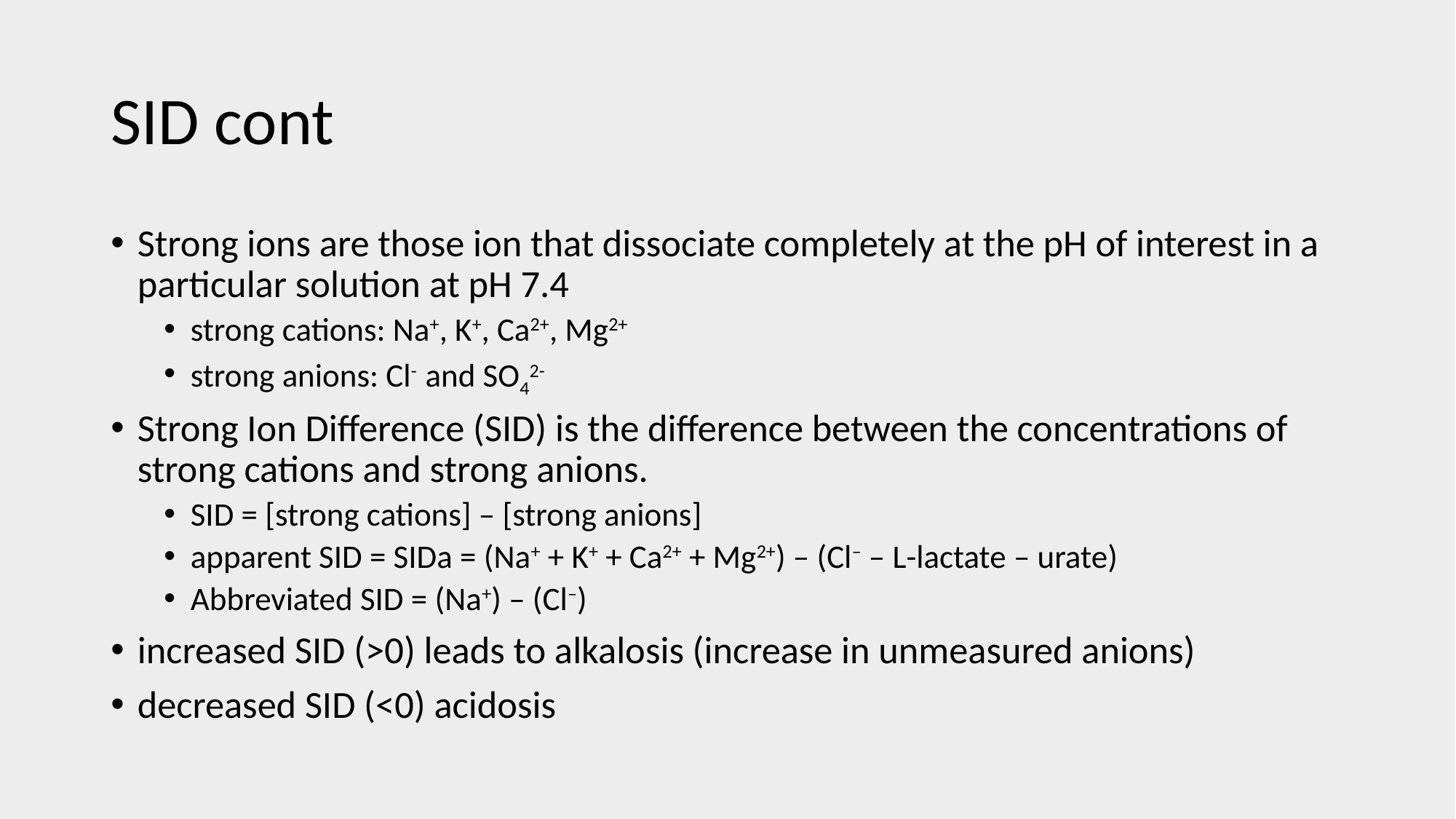

# SID cont
Strong ions are those ion that dissociate completely at the pH of interest in a particular solution at pH 7.4
strong cations: Na+, K+, Ca2+, Mg2+
strong anions: Cl-﻿ and SO42-
Strong Ion Difference (SID) is the difference between the concentrations of strong cations and strong anions.
SID = [strong cations] – [strong anions]
apparent SID = SIDa = (Na+ + K+ + Ca2+ + Mg2+) – (Cl– – L-lactate – urate)
Abbreviated SID = (Na+) – (Cl–)
increased SID (>0) leads to alkalosis (increase in unmeasured anions)
decreased SID (<0) acidosis